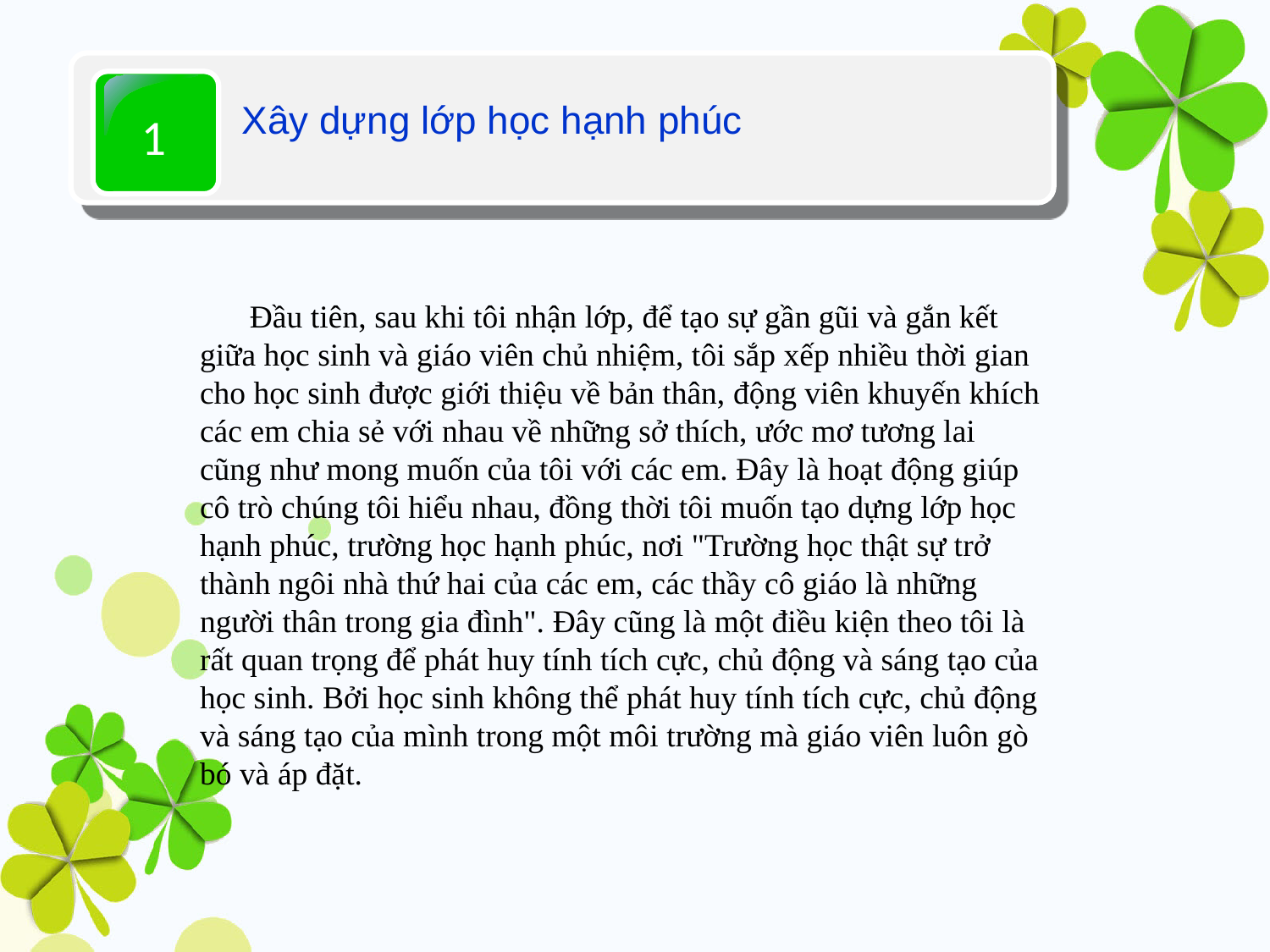

1
Xây dựng lớp học hạnh phúc
Đầu tiên, sau khi tôi nhận lớp, để tạo sự gần gũi và gắn kết giữa học sinh và giáo viên chủ nhiệm, tôi sắp xếp nhiều thời gian cho học sinh được giới thiệu về bản thân, động viên khuyến khích các em chia sẻ với nhau về những sở thích, ước mơ tương lai cũng như mong muốn của tôi với các em. Đây là hoạt động giúp cô trò chúng tôi hiểu nhau, đồng thời tôi muốn tạo dựng lớp học hạnh phúc, trường học hạnh phúc, nơi "Trường học thật sự trở thành ngôi nhà thứ hai của các em, các thầy cô giáo là những người thân trong gia đình". Đây cũng là một điều kiện theo tôi là rất quan trọng để phát huy tính tích cực, chủ động và sáng tạo của học sinh. Bởi học sinh không thể phát huy tính tích cực, chủ động và sáng tạo của mình trong một môi trường mà giáo viên luôn gò bó và áp đặt.